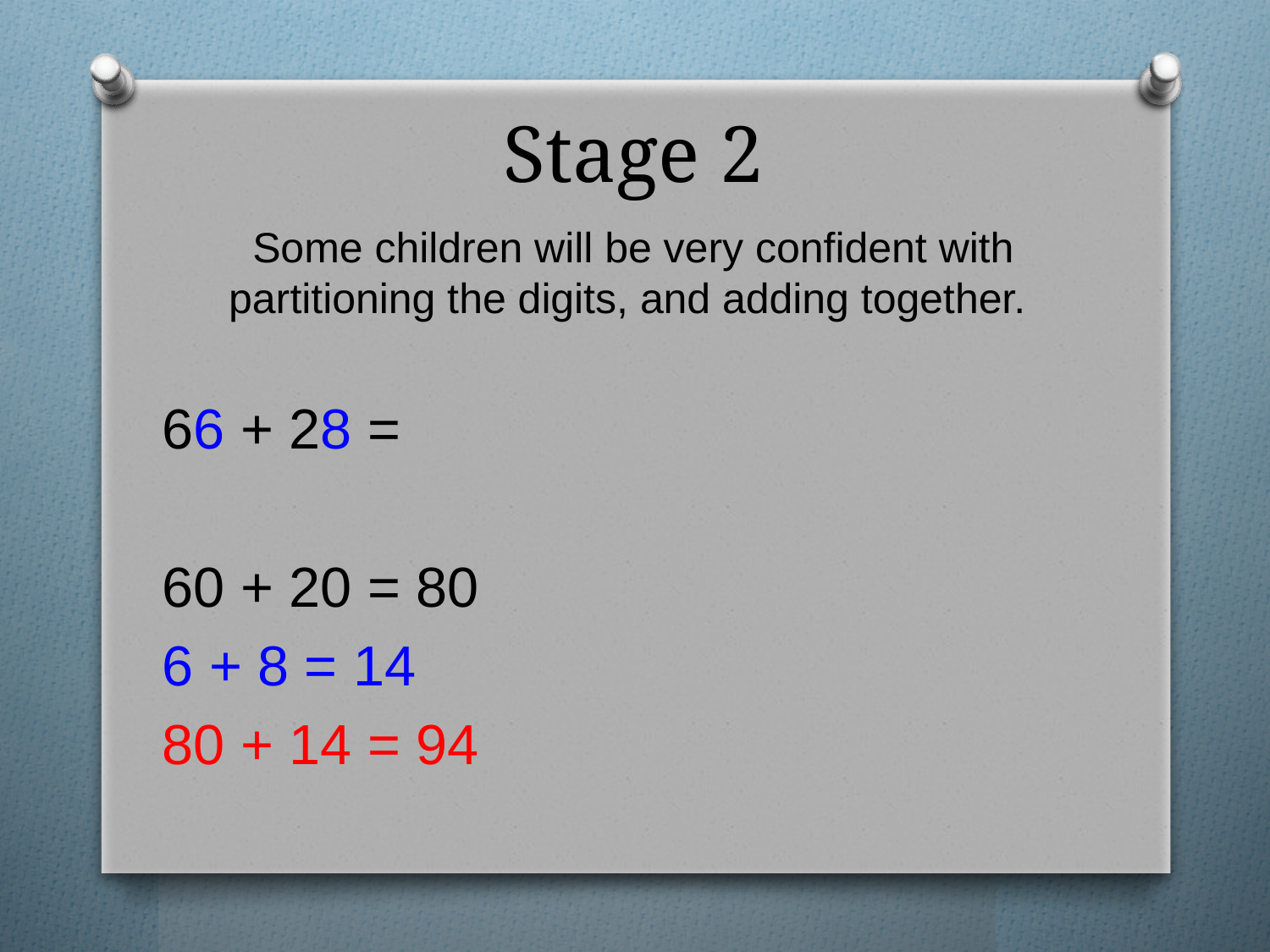

# Stage 2
Some children will be very confident with partitioning the digits, and adding together.

66 + 28 =

60 + 20 = 80
6 + 8 = 14
80 + 14 = 94